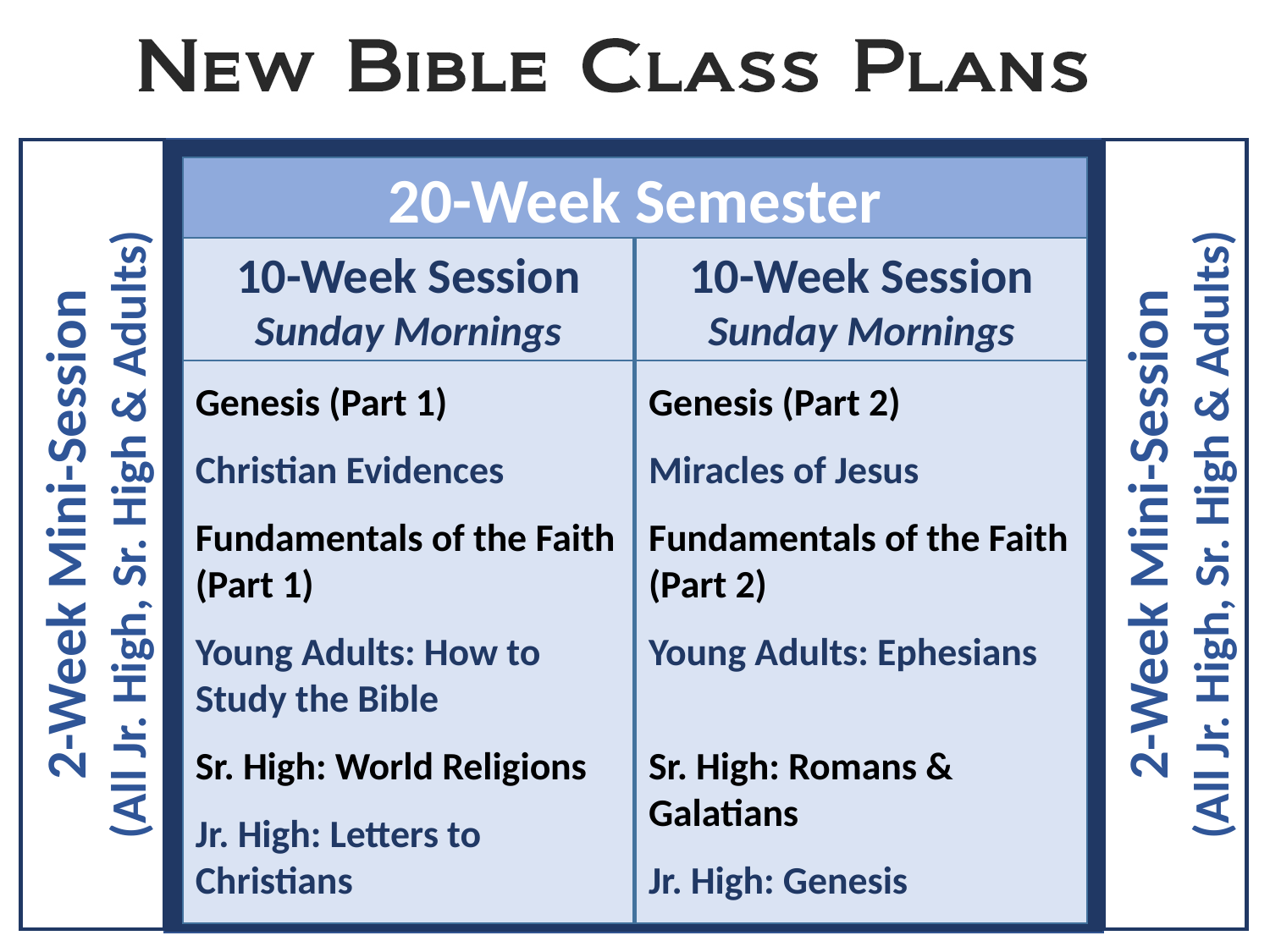

2-Week Mini-Session
(All Jr. High, Sr. High & Adults)
2-Week Mini-Session
(All Jr. High, Sr. High & Adults)
20-Week Semester
Genesis (Part 1)
Christian Evidences
Fundamentals of the Faith (Part 1)
Young Adults: How to Study the Bible
Sr. High: World Religions
Jr. High: Letters to Christians
Genesis (Part 2)
Miracles of Jesus
Fundamentals of the Faith (Part 2)
Young Adults: Ephesians

Sr. High: Romans & Galatians
Jr. High: Genesis

10-Week Session
Sunday Mornings
10-Week Session
Sunday Mornings